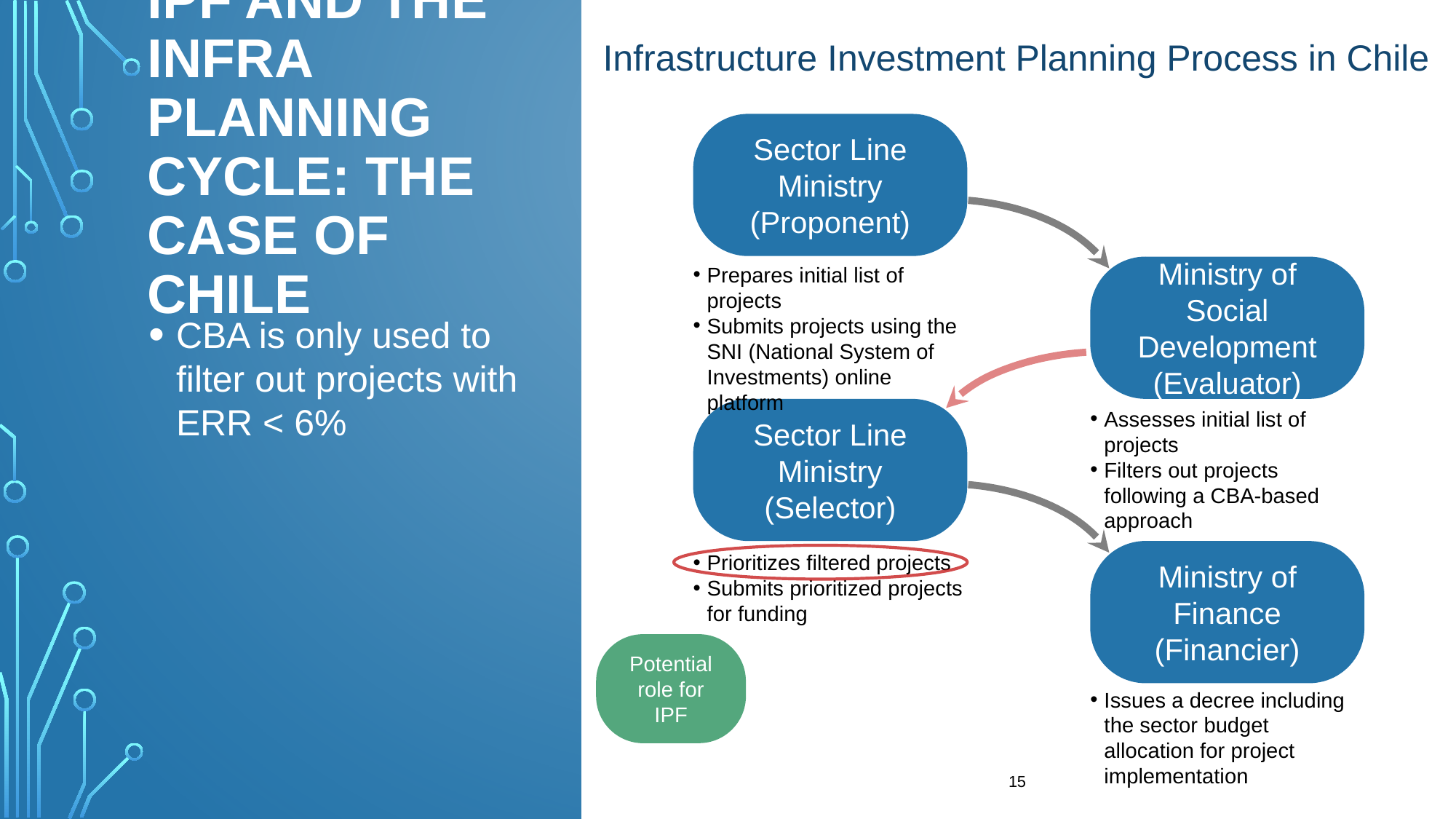

IPF and the infra planning cycle: the case of CHILE
Infrastructure Investment Planning Process in Chile
Sector Line Ministry
(Proponent)

Prepares initial list of projects
Submits projects using the SNI (National System of Investments) online platform

Ministry of Social Development
(Evaluator)
CBA is only used to filter out projects with ERR < 6%

Sector Line Ministry
(Selector)
Assesses initial list of projects
Filters out projects following a CBA-based approach

Ministry of Finance
(Financier)
Prioritizes filtered projects
Submits prioritized projects for funding

Potential role for IPF
Issues a decree including the sector budget allocation for project implementation

15